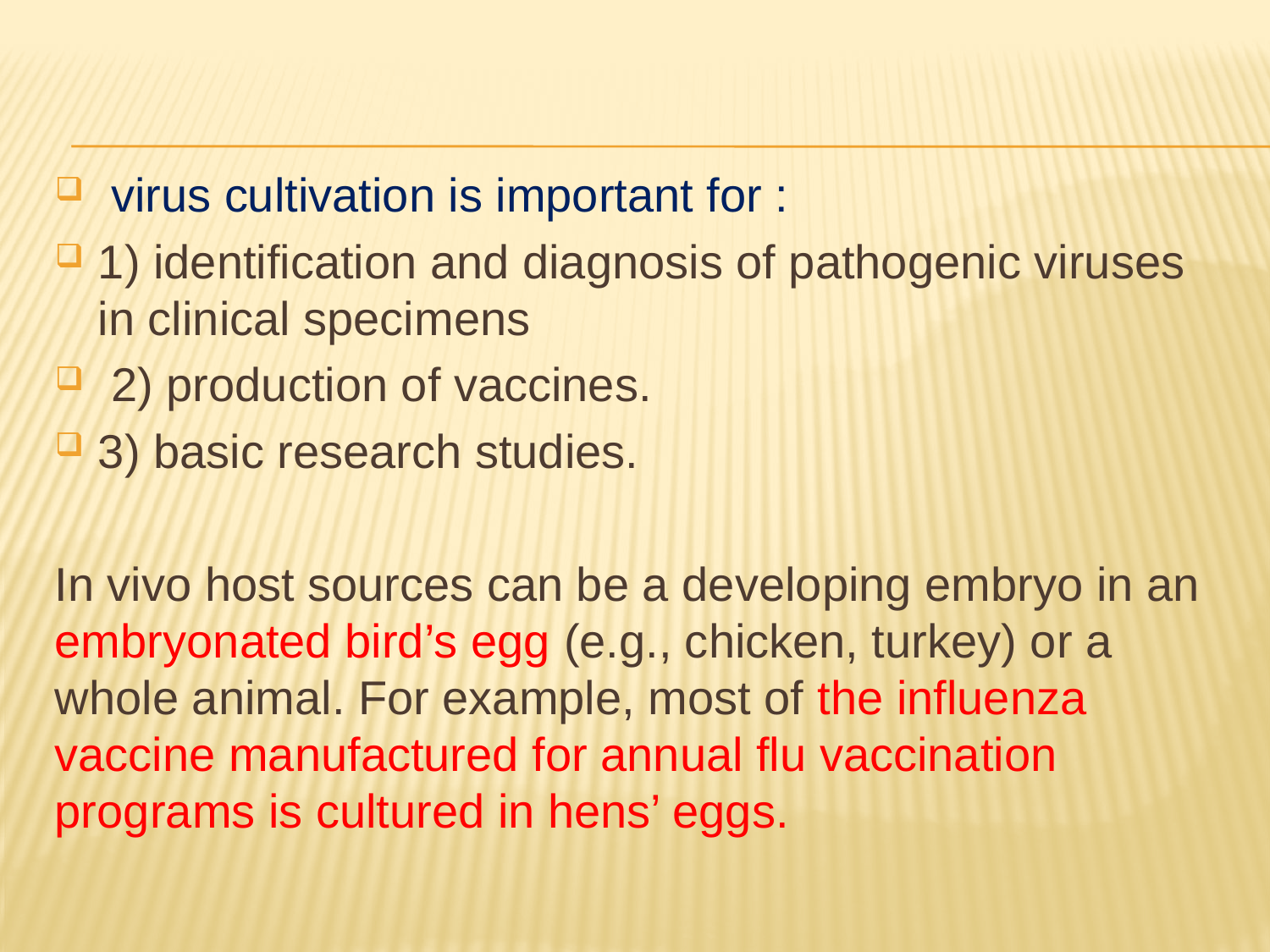

virus cultivation is important for :
1) identification and diagnosis of pathogenic viruses in clinical specimens
 2) production of vaccines.
3) basic research studies.

In vivo host sources can be a developing embryo in an embryonated bird’s egg (e.g., chicken, turkey) or a whole animal. For example, most of the influenza vaccine manufactured for annual flu vaccination programs is cultured in hens’ eggs.